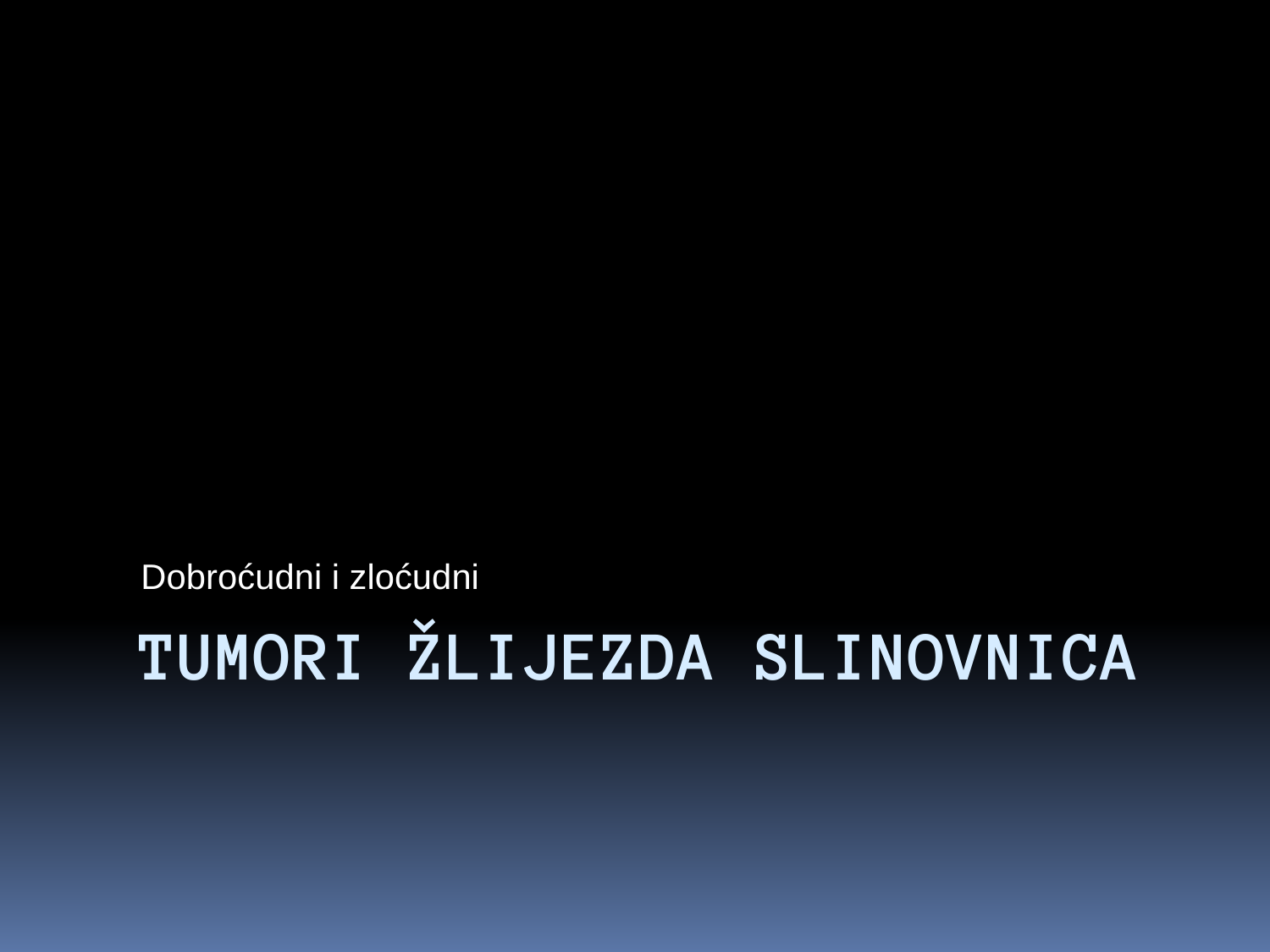

Dobroćudni i zloćudni
# TUMORI ŽLIJEZDA SLINOVNICA